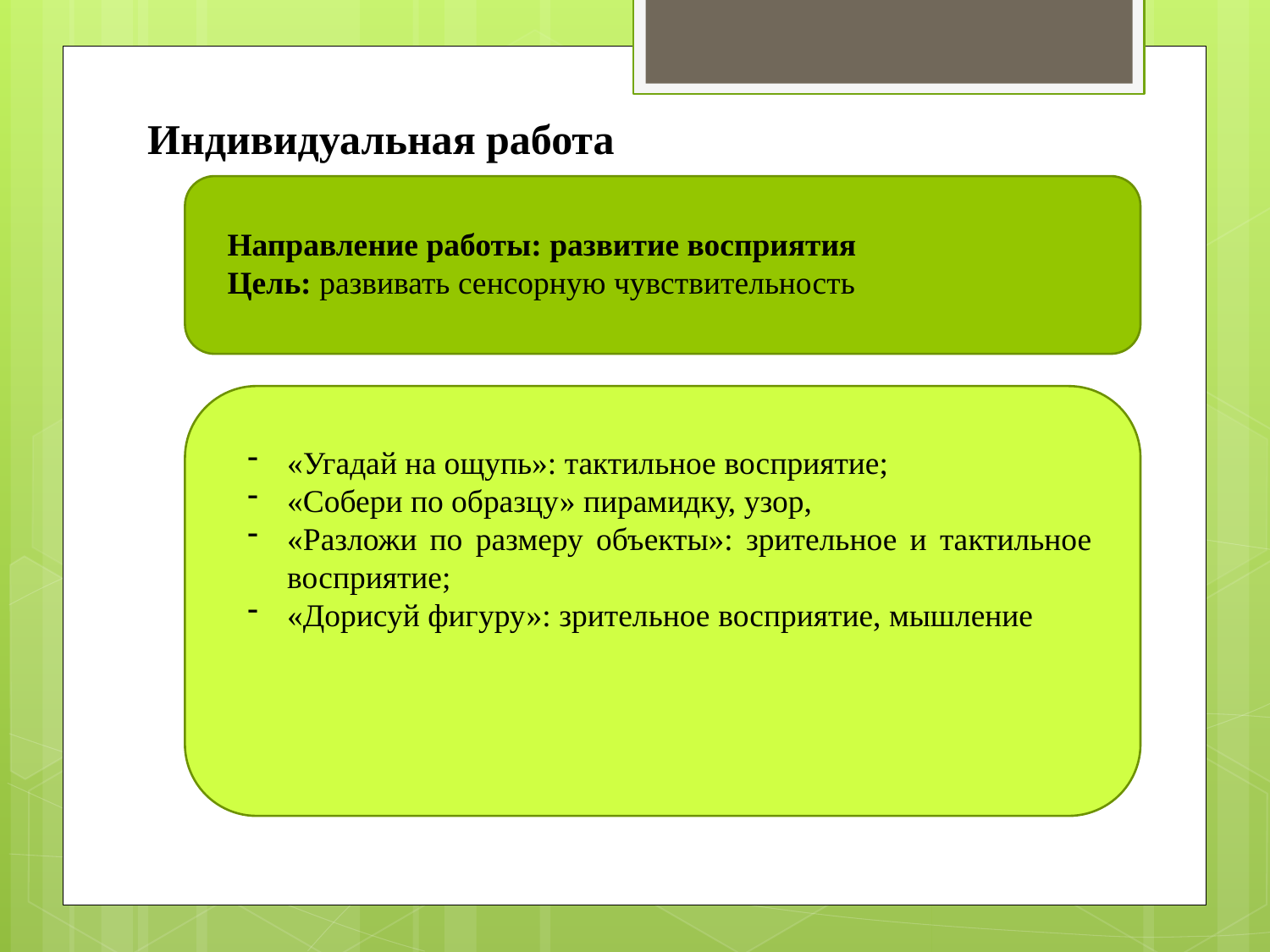

Индивидуальная работа

Направление работы: развитие восприятия
Цель: развивать сенсорную чувствительность

«Угадай на ощупь»: тактильное восприятие;
«Собери по образцу» пирамидку, узор,
«Разложи по размеру объекты»: зрительное и тактильное восприятие;
«Дорисуй фигуру»: зрительное восприятие, мышление